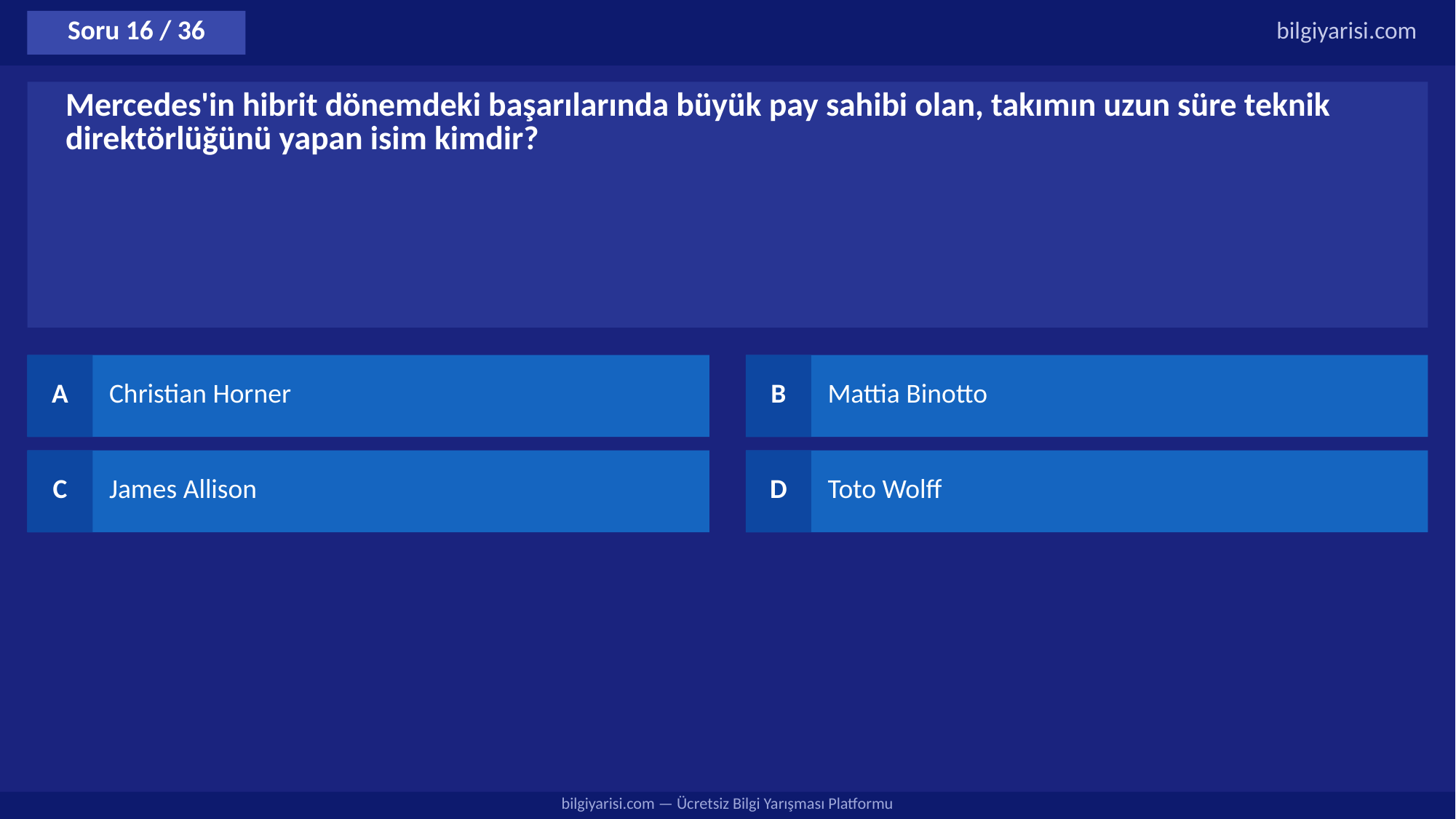

Soru 16 / 36
bilgiyarisi.com

Mercedes'in hibrit dönemdeki başarılarında büyük pay sahibi olan, takımın uzun süre teknik direktörlüğünü yapan isim kimdir?

A
Christian Horner

B
Mattia Binotto

C
James Allison

D
Toto Wolff
bilgiyarisi.com — Ücretsiz Bilgi Yarışması Platformu